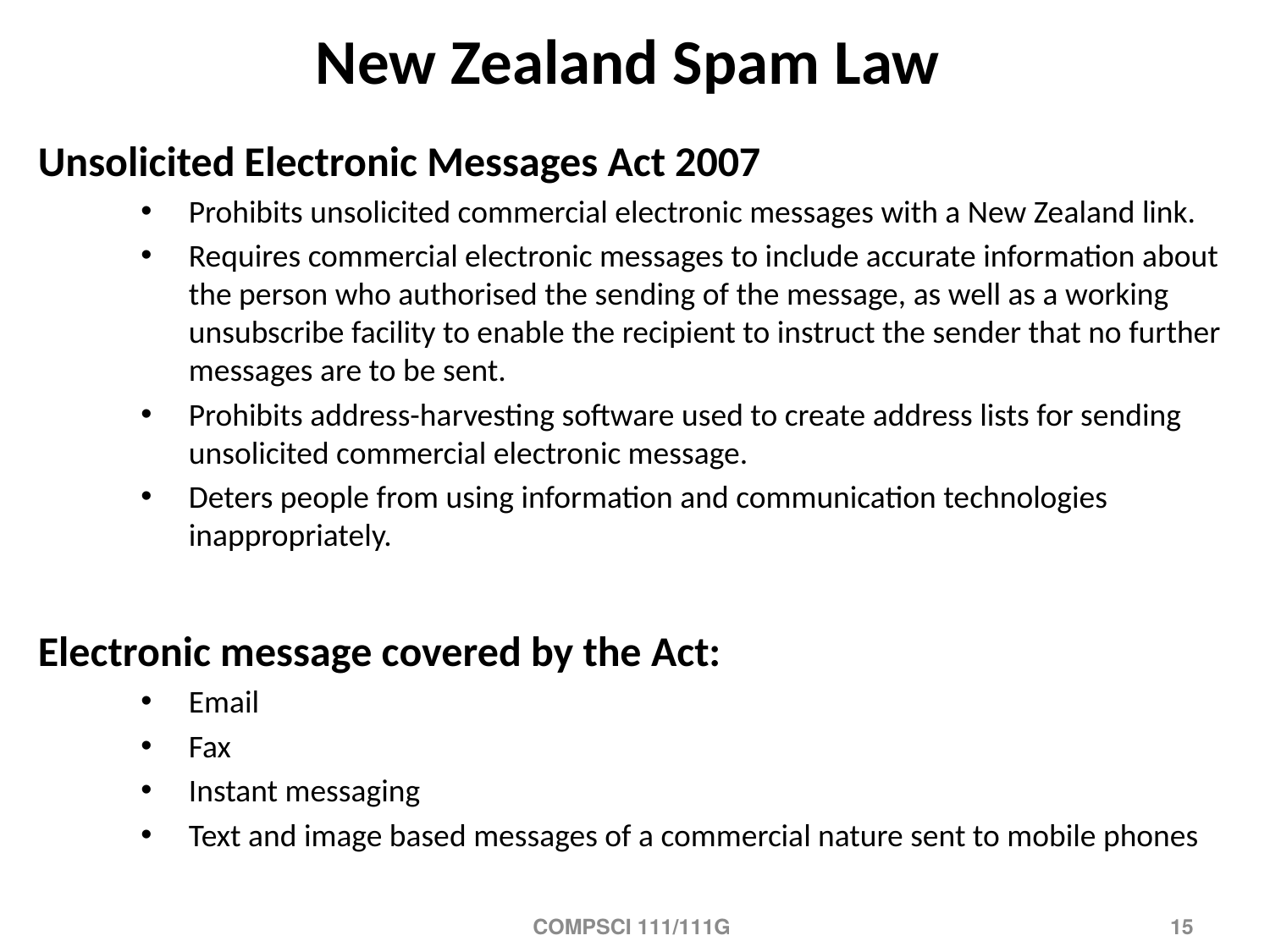

# New Zealand Spam Law
Unsolicited Electronic Messages Act 2007
Prohibits unsolicited commercial electronic messages with a New Zealand link.
Requires commercial electronic messages to include accurate information about the person who authorised the sending of the message, as well as a working unsubscribe facility to enable the recipient to instruct the sender that no further messages are to be sent.
Prohibits address-harvesting software used to create address lists for sending unsolicited commercial electronic message.
Deters people from using information and communication technologies inappropriately.

Electronic message covered by the Act:
Email
Fax
Instant messaging
Text and image based messages of a commercial nature sent to mobile phones
COMPSCI 111/111G
15